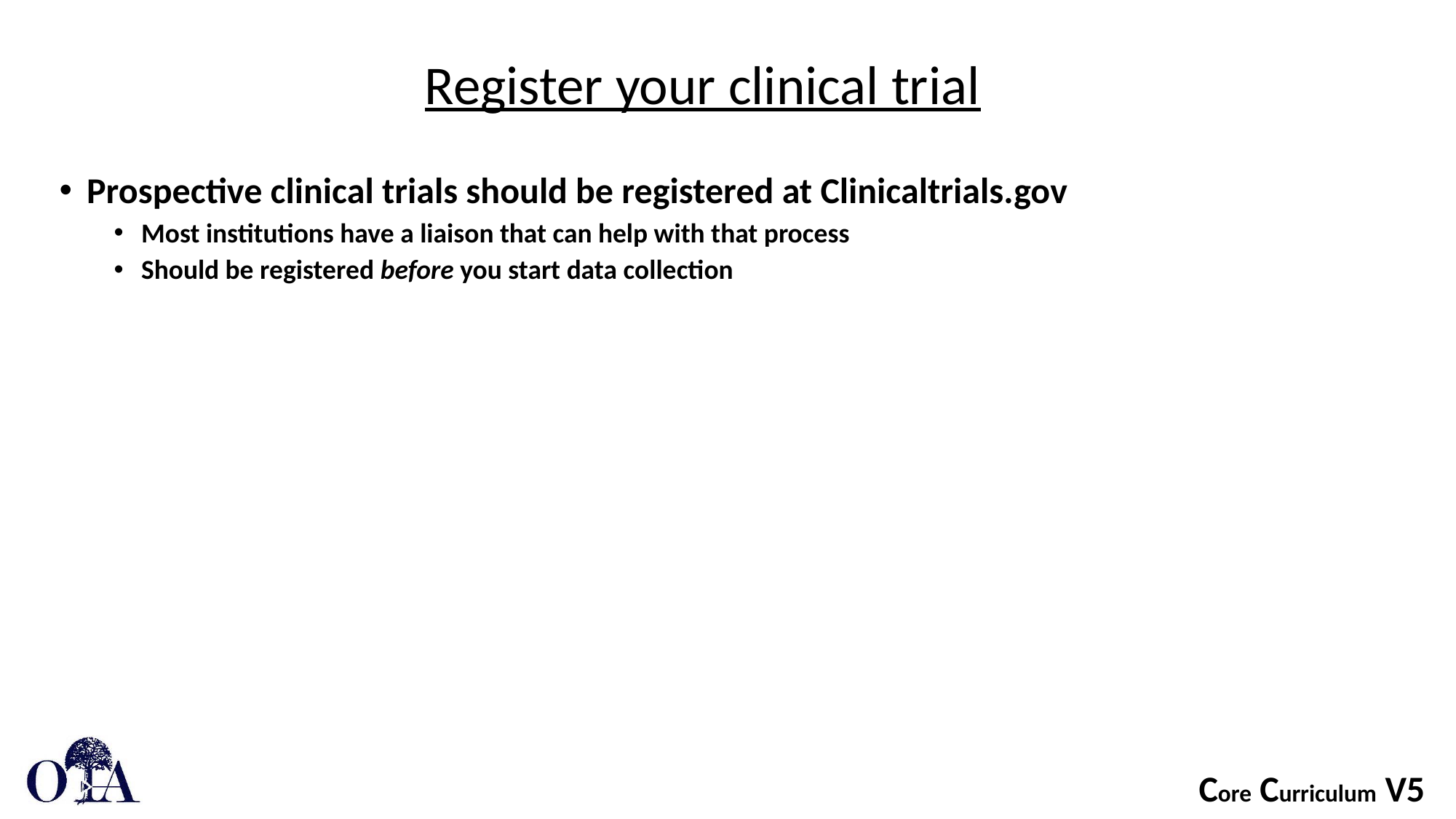

# Register your clinical trial
Prospective clinical trials should be registered at Clinicaltrials.gov
Most institutions have a liaison that can help with that process
Should be registered before you start data collection